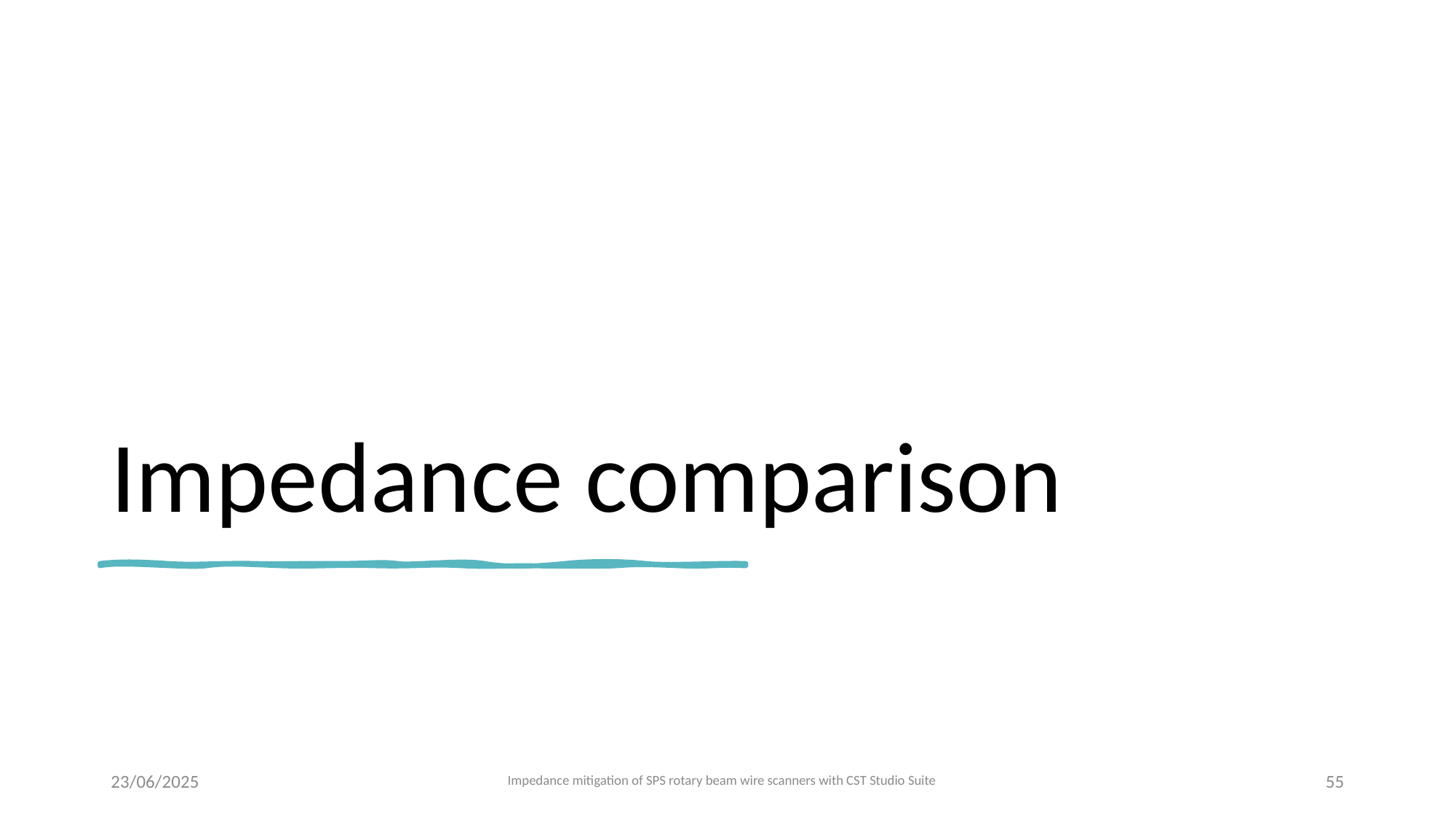

# Impedance comparison

23/06/2025
Impedance mitigation of SPS rotary beam wire scanners with CST Studio Suite
55